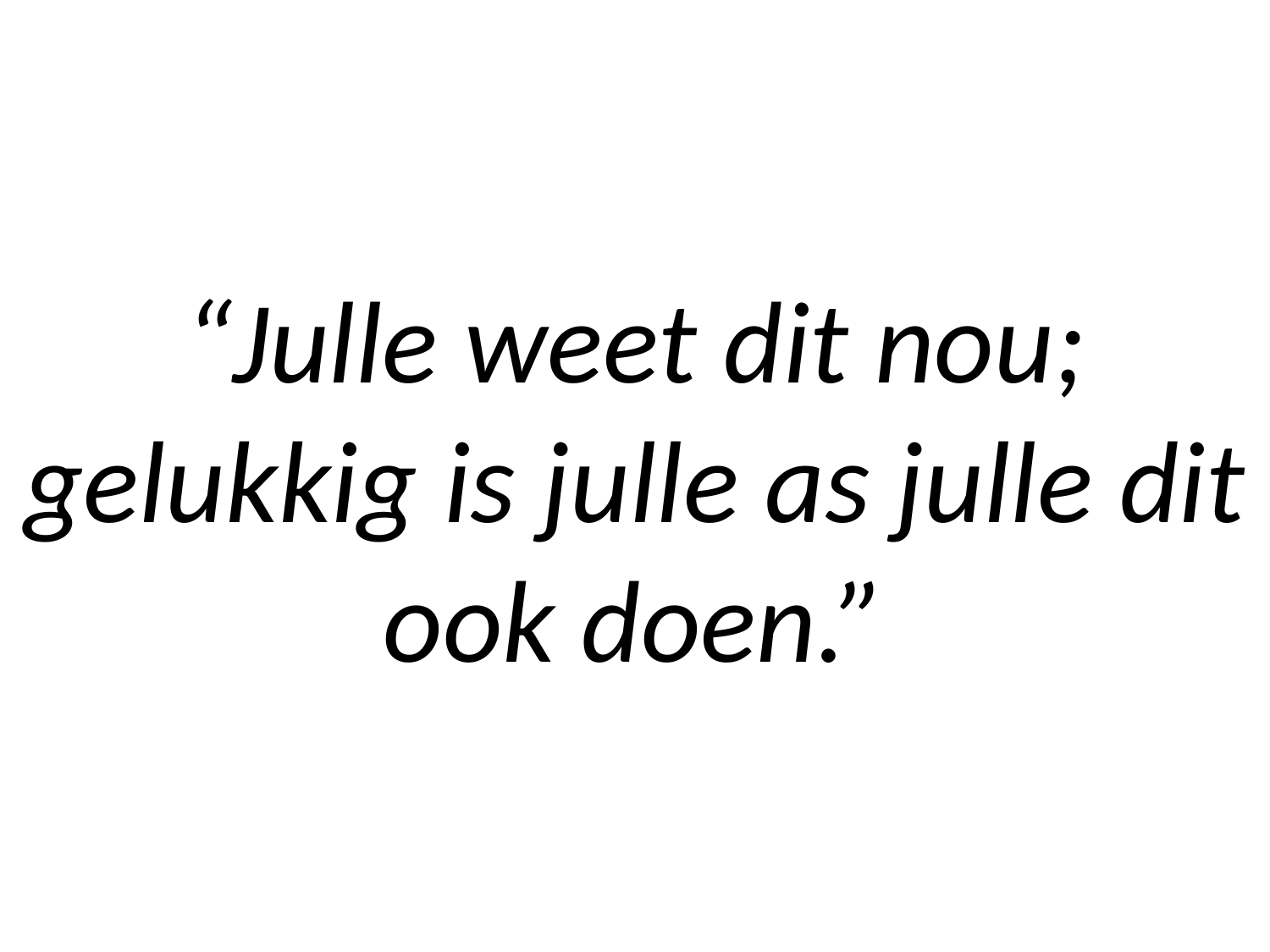

# “Julle weet dit nou; gelukkig is julle as julle dit ook doen.”